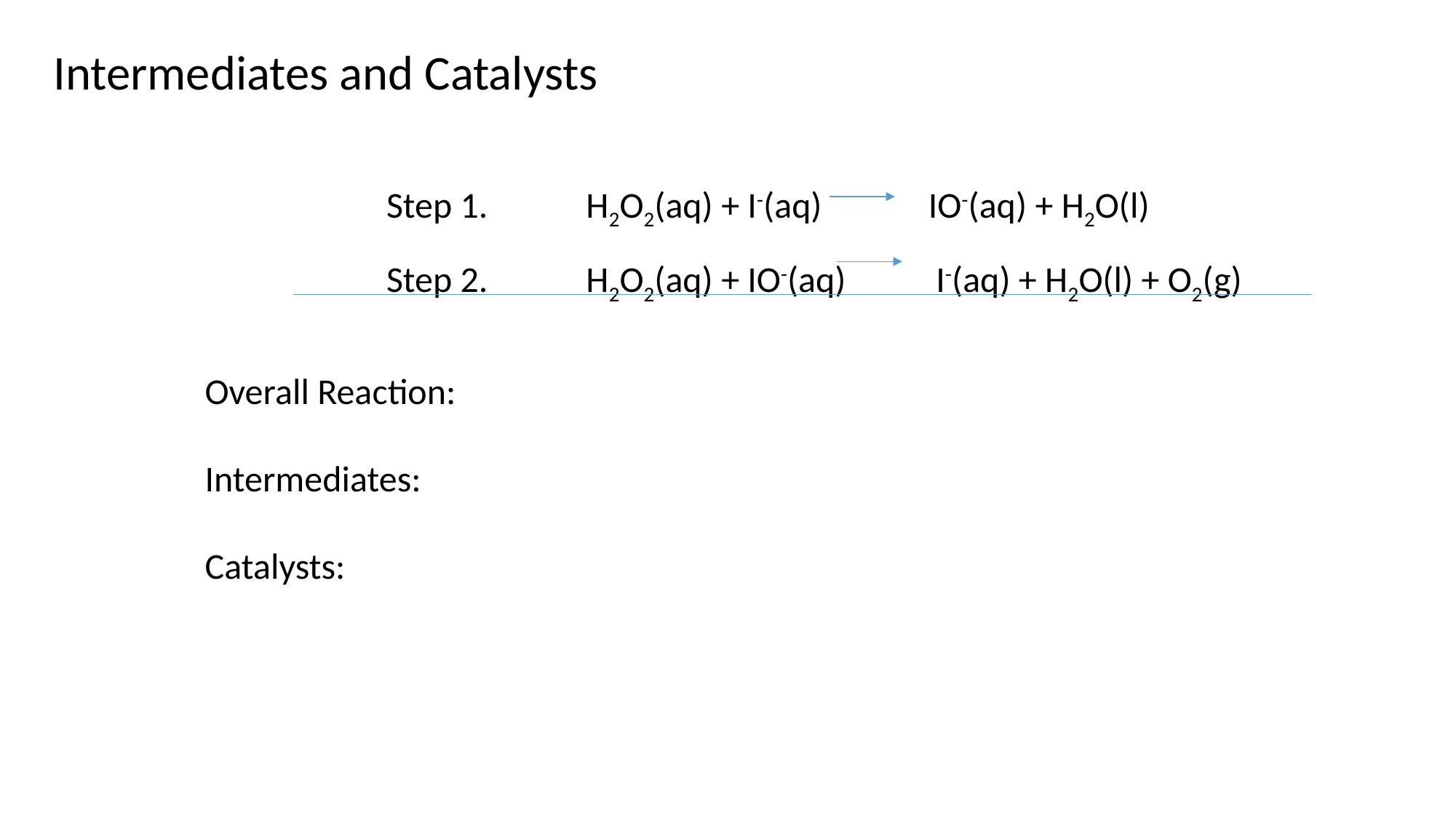

Intermediates and Catalysts
Step 1.            H2O2(aq) + I-(aq)             IO-(aq) + H2O(l)
Step 2.            H2O2(aq) + IO-(aq)           I-(aq) + H2O(l) + O2(g)
Overall Reaction:

Intermediates:

Catalysts: